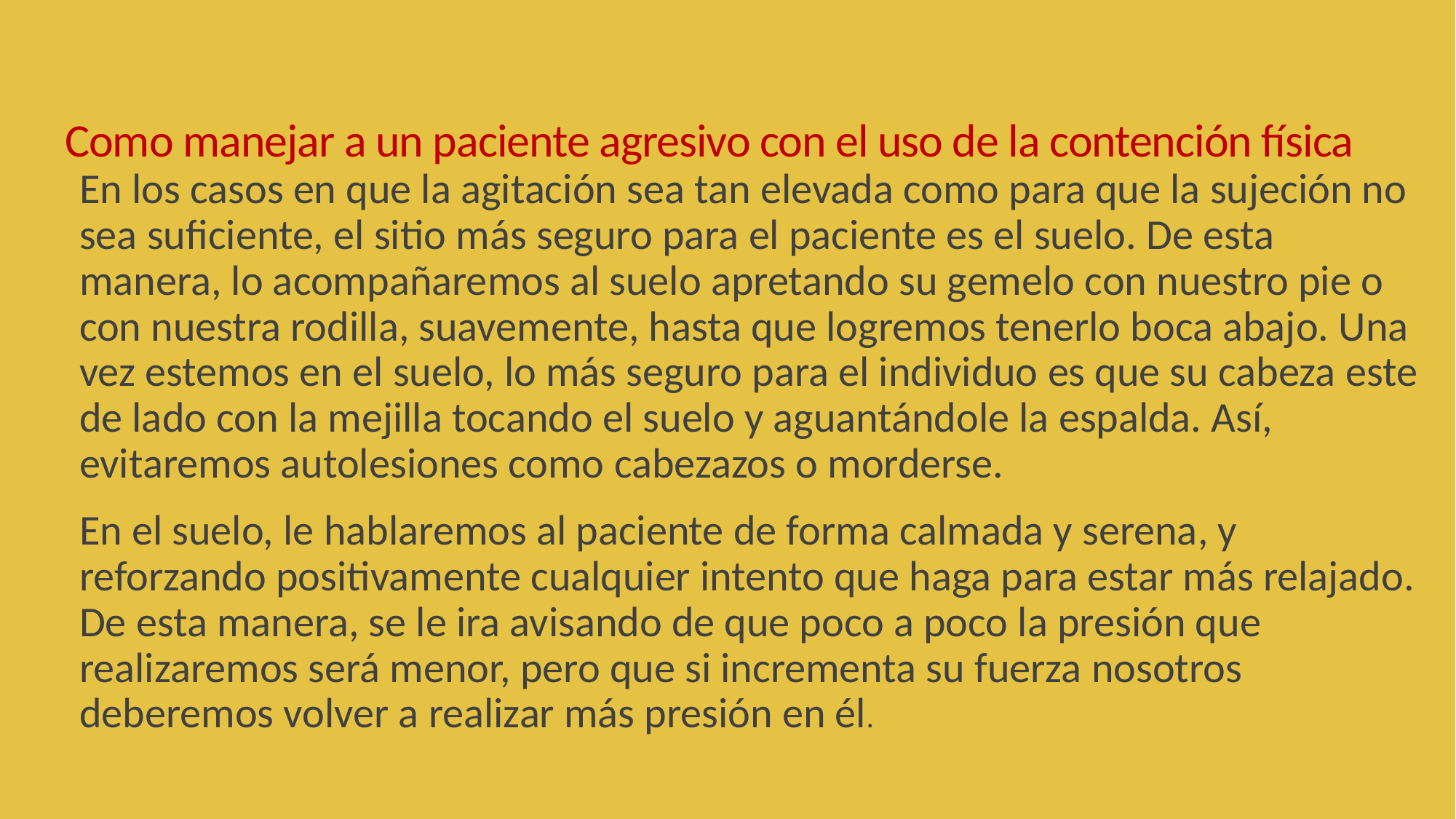

# Como manejar a un paciente agresivo con el uso de la contención física
En los casos en que la agitación sea tan elevada como para que la sujeción no sea suficiente, el sitio más seguro para el paciente es el suelo. De esta manera, lo acompañaremos al suelo apretando su gemelo con nuestro pie o con nuestra rodilla, suavemente, hasta que logremos tenerlo boca abajo. Una vez estemos en el suelo, lo más seguro para el individuo es que su cabeza este de lado con la mejilla tocando el suelo y aguantándole la espalda. Así, evitaremos autolesiones como cabezazos o morderse.
En el suelo, le hablaremos al paciente de forma calmada y serena, y reforzando positivamente cualquier intento que haga para estar más relajado. De esta manera, se le ira avisando de que poco a poco la presión que realizaremos será menor, pero que si incrementa su fuerza nosotros deberemos volver a realizar más presión en él.